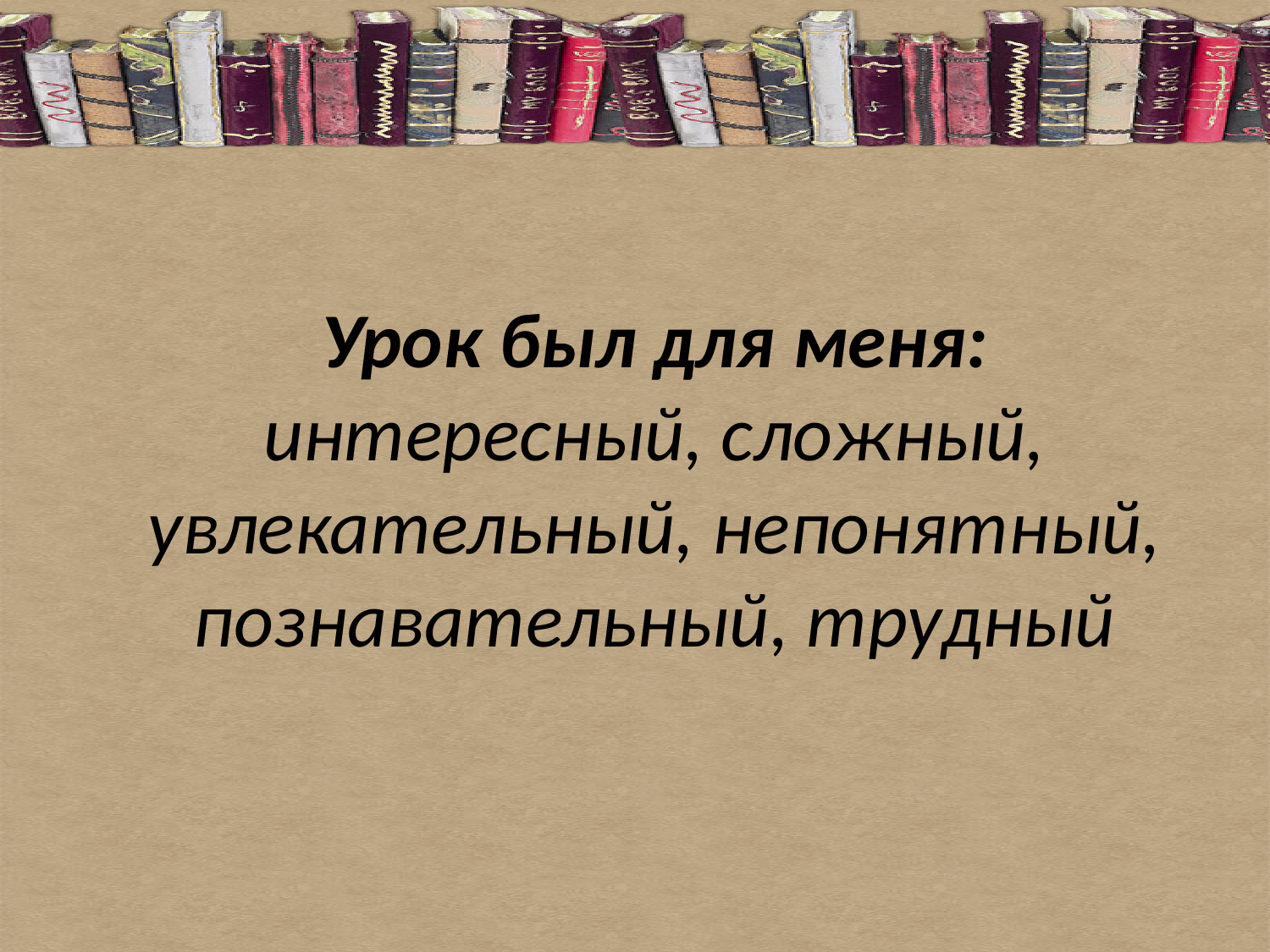

# Урок был для меня: интересный, сложный, увлекательный, непонятный, познавательный, трудный